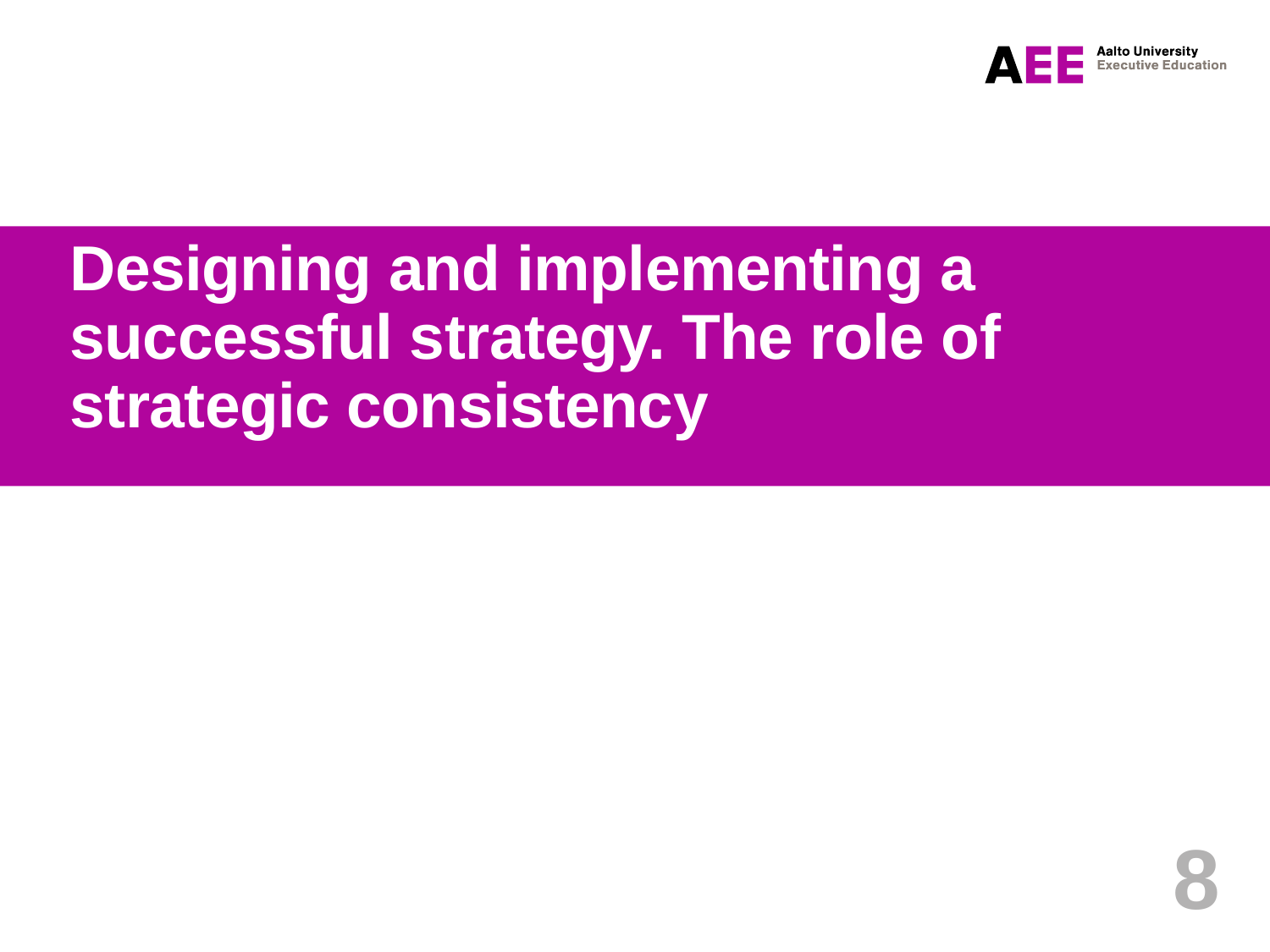

# Designing and implementing a successful strategy. The role of strategic consistency
8